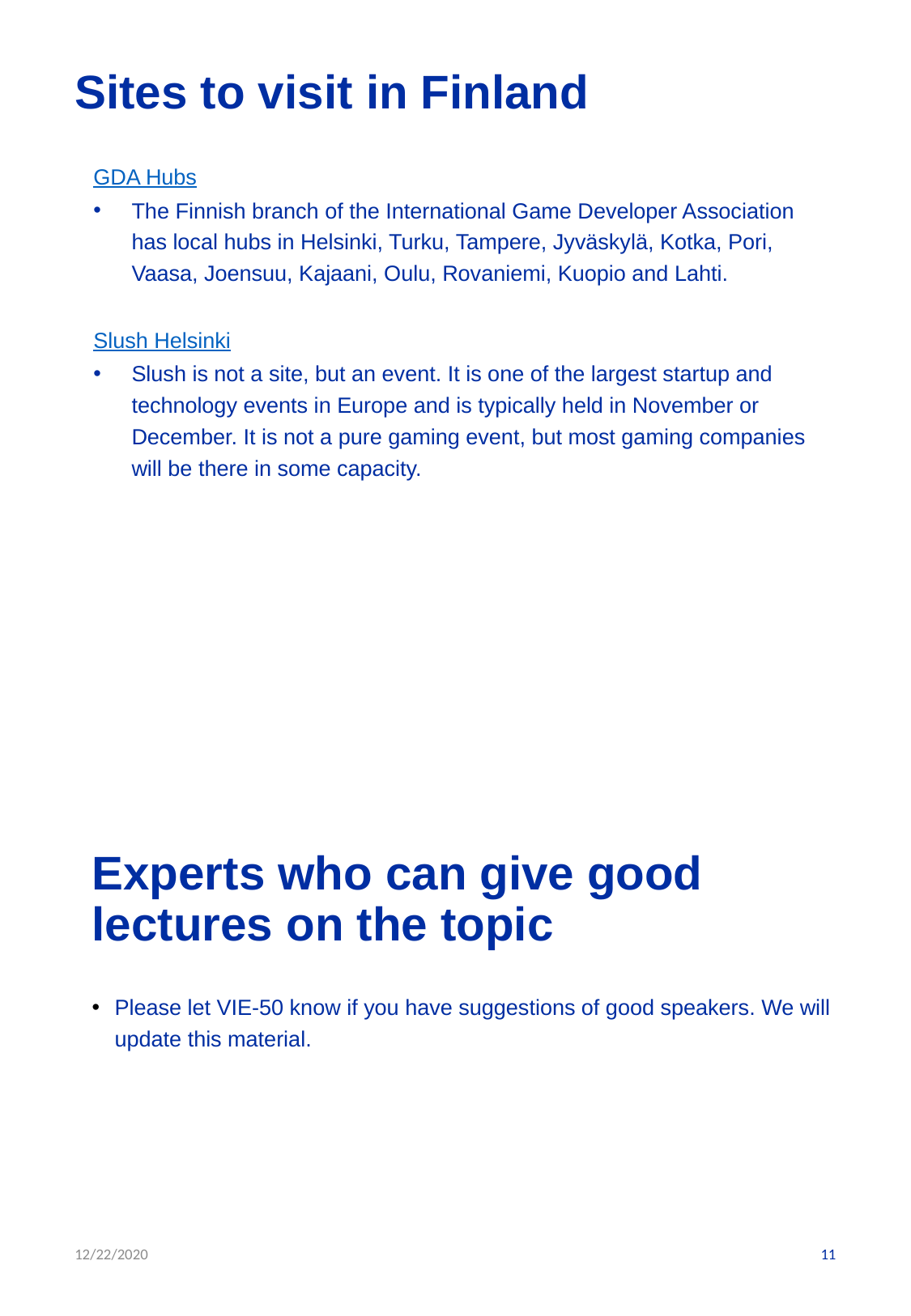

# Sites to visit in Finland
GDA Hubs
The Finnish branch of the International Game Developer Association has local hubs in Helsinki, Turku, Tampere, Jyväskylä, Kotka, Pori, Vaasa, Joensuu, Kajaani, Oulu, Rovaniemi, Kuopio and Lahti.

Slush Helsinki
Slush is not a site, but an event. It is one of the largest startup and technology events in Europe and is typically held in November or December. It is not a pure gaming event, but most gaming companies will be there in some capacity.
Experts who can give good lectures on the topic
Please let VIE-50 know if you have suggestions of good speakers. We will update this material.

12/22/2020
11